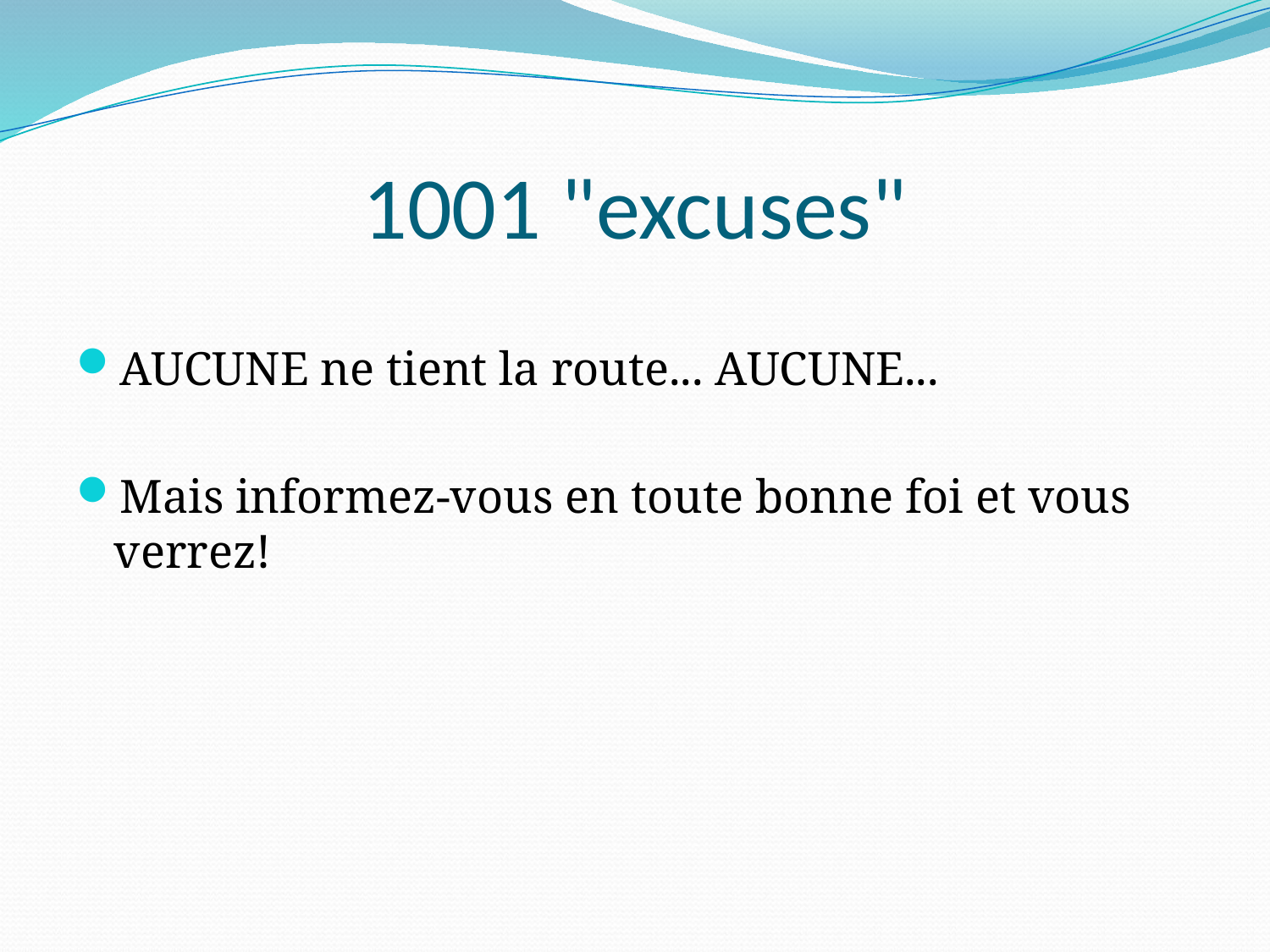

# 1001 "excuses"

AUCUNE ne tient la route... AUCUNE...

Mais informez-vous en toute bonne foi et vous verrez!